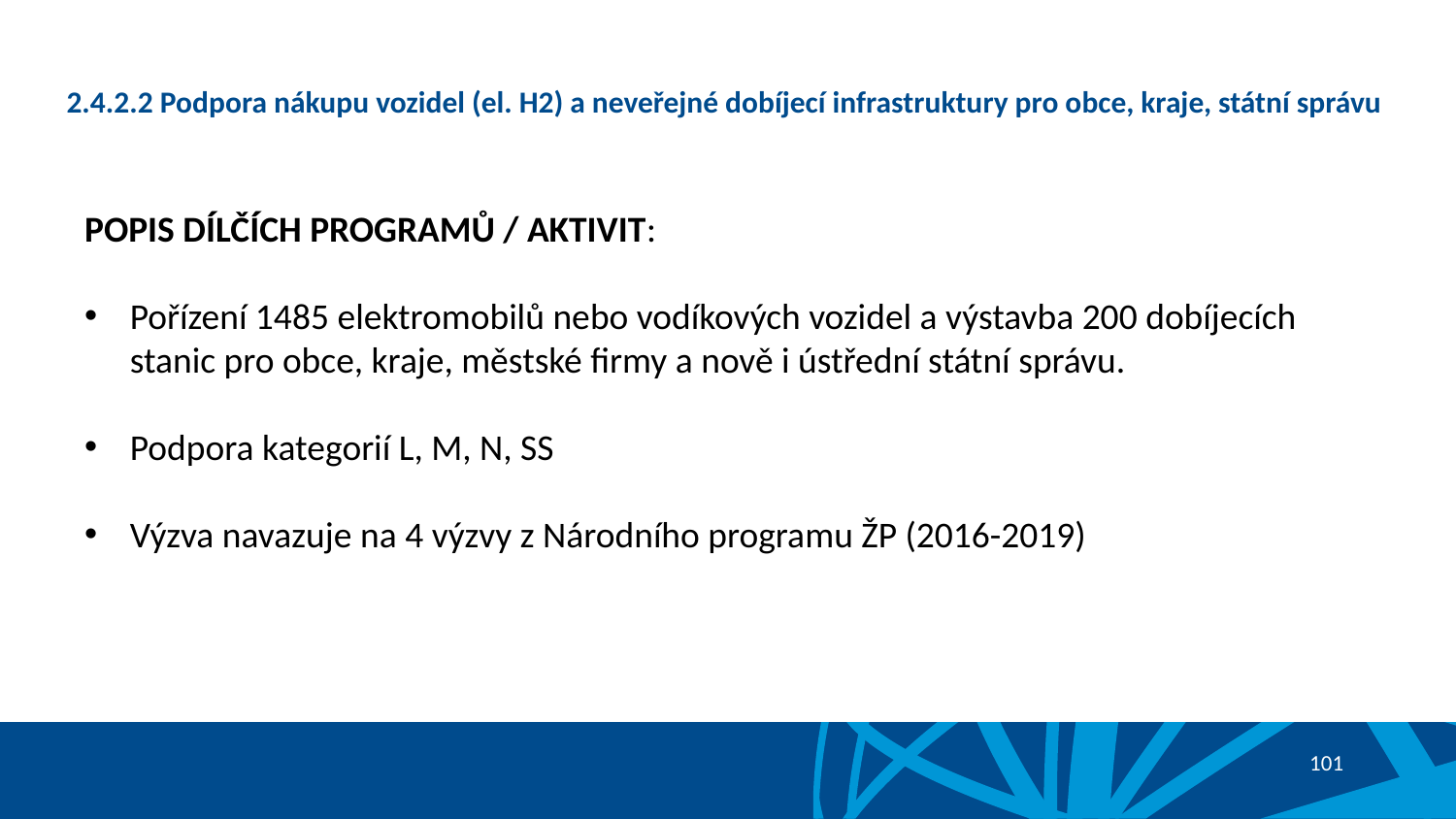

# 2.4.2.2 Podpora nákupu vozidel (el. H2) a neveřejné dobíjecí infrastruktury pro obce, kraje, státní správu
POPIS DÍLČÍCH PROGRAMŮ / AKTIVIT:

Pořízení 1485 elektromobilů nebo vodíkových vozidel a výstavba 200 dobíjecích stanic pro obce, kraje, městské firmy a nově i ústřední státní správu.

Podpora kategorií L, M, N, SS

Výzva navazuje na 4 výzvy z Národního programu ŽP (2016-2019)